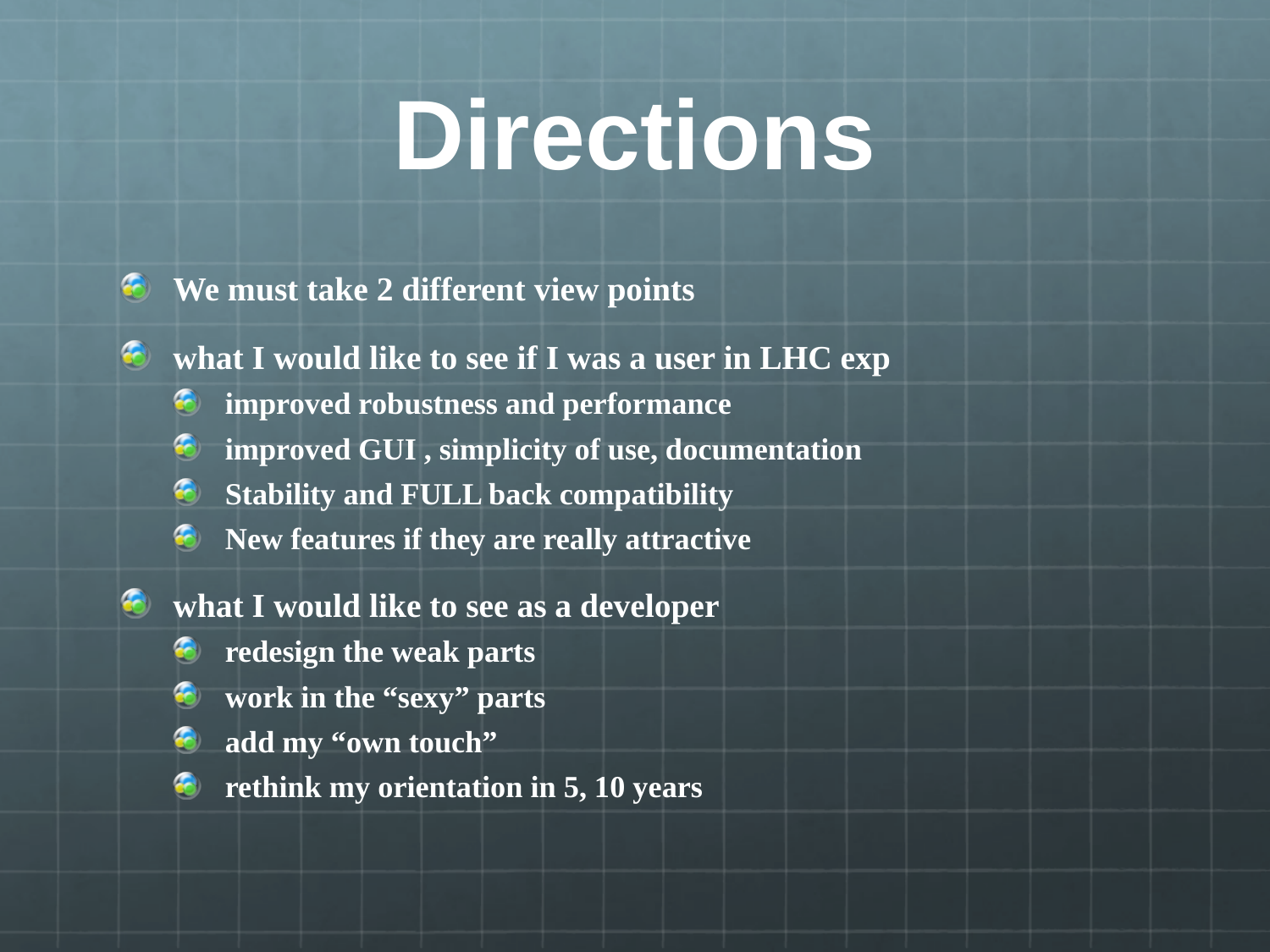

# Directions
We must take 2 different view points
what I would like to see if I was a user in LHC exp
improved robustness and performance
improved GUI , simplicity of use, documentation
Stability and FULL back compatibility
New features if they are really attractive
what I would like to see as a developer
redesign the weak parts
work in the “sexy” parts
add my “own touch”
rethink my orientation in 5, 10 years